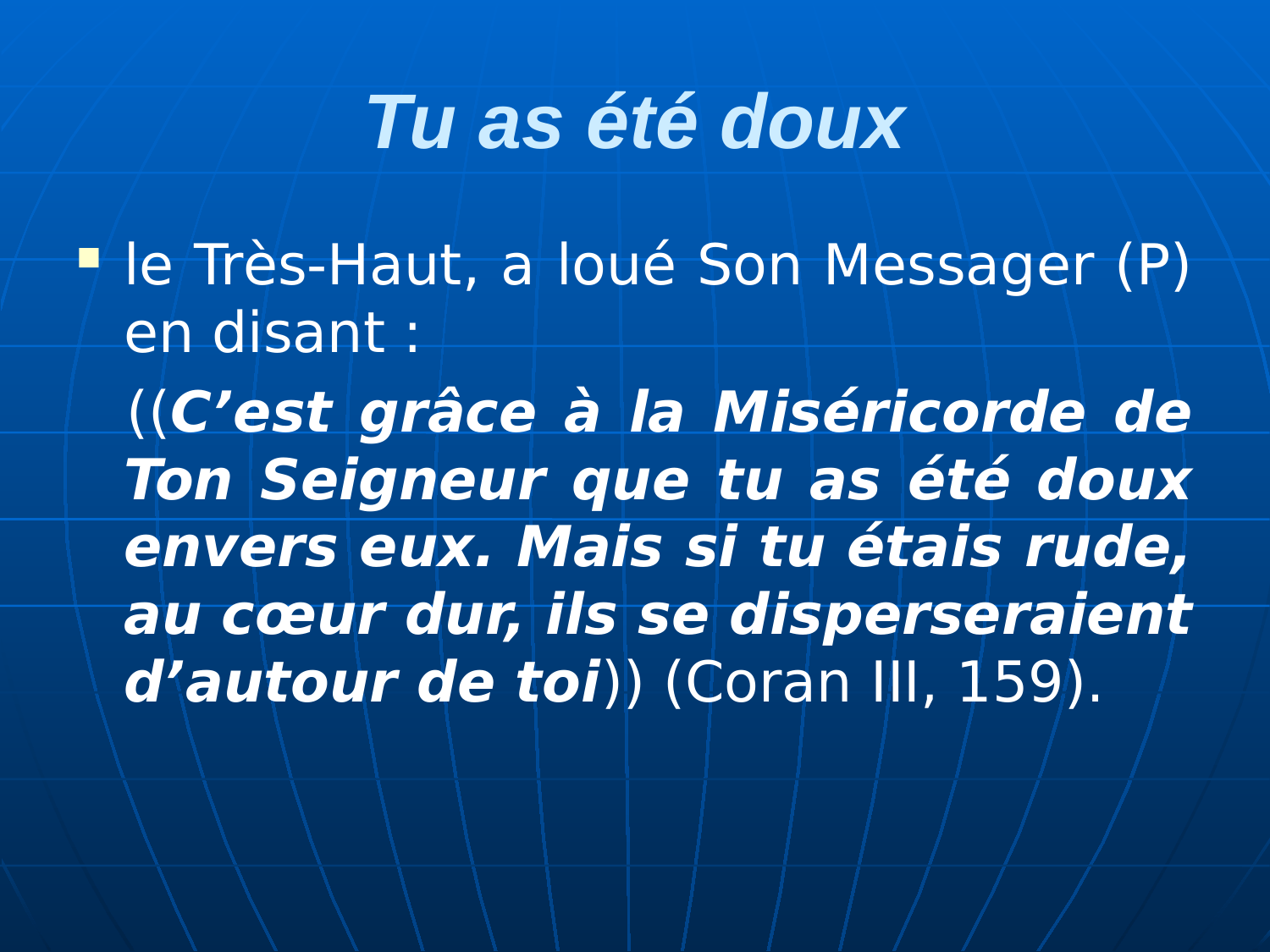

# Tu as été doux
le Très-Haut, a loué Son Messager (P) en disant :
  ((C’est grâce à la Miséricorde de Ton Seigneur que tu as été doux envers eux. Mais si tu étais rude, au cœur dur, ils se disperseraient d’autour de toi)) (Coran III, 159).